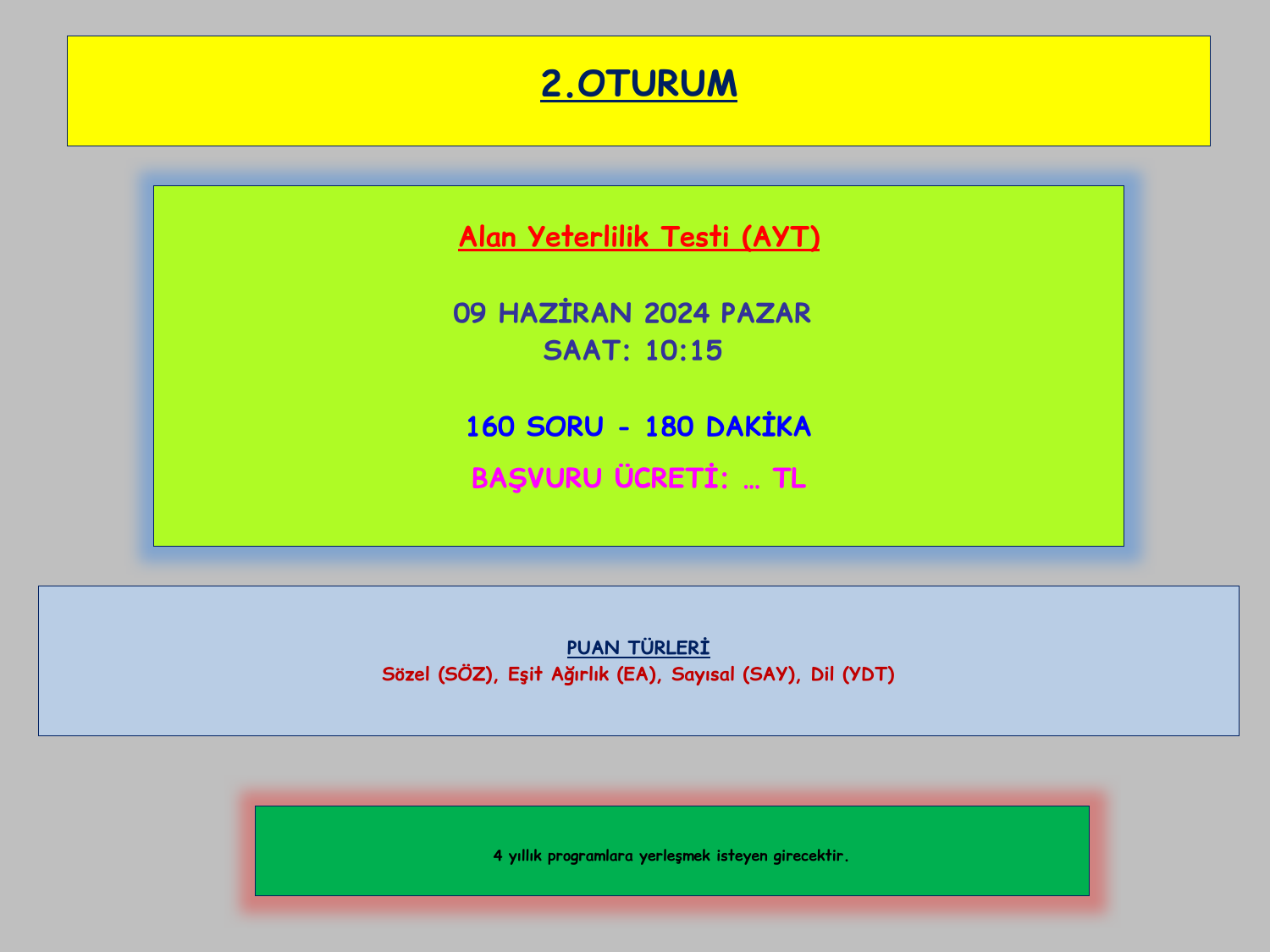

2.OTURUM

Alan Yeterlilik Testi (AYT)

09 HAZİRAN 2024 PAZAR
SAAT: 10:15

160 SORU - 180 DAKİKA

BAŞVURU ÜCRETİ: … TL

# PUAN TÜRLERİ Sözel (SÖZ), Eşit Ağırlık (EA), Sayısal (SAY), Dil (YDT)

4 yıllık programlara yerleşmek isteyen girecektir.